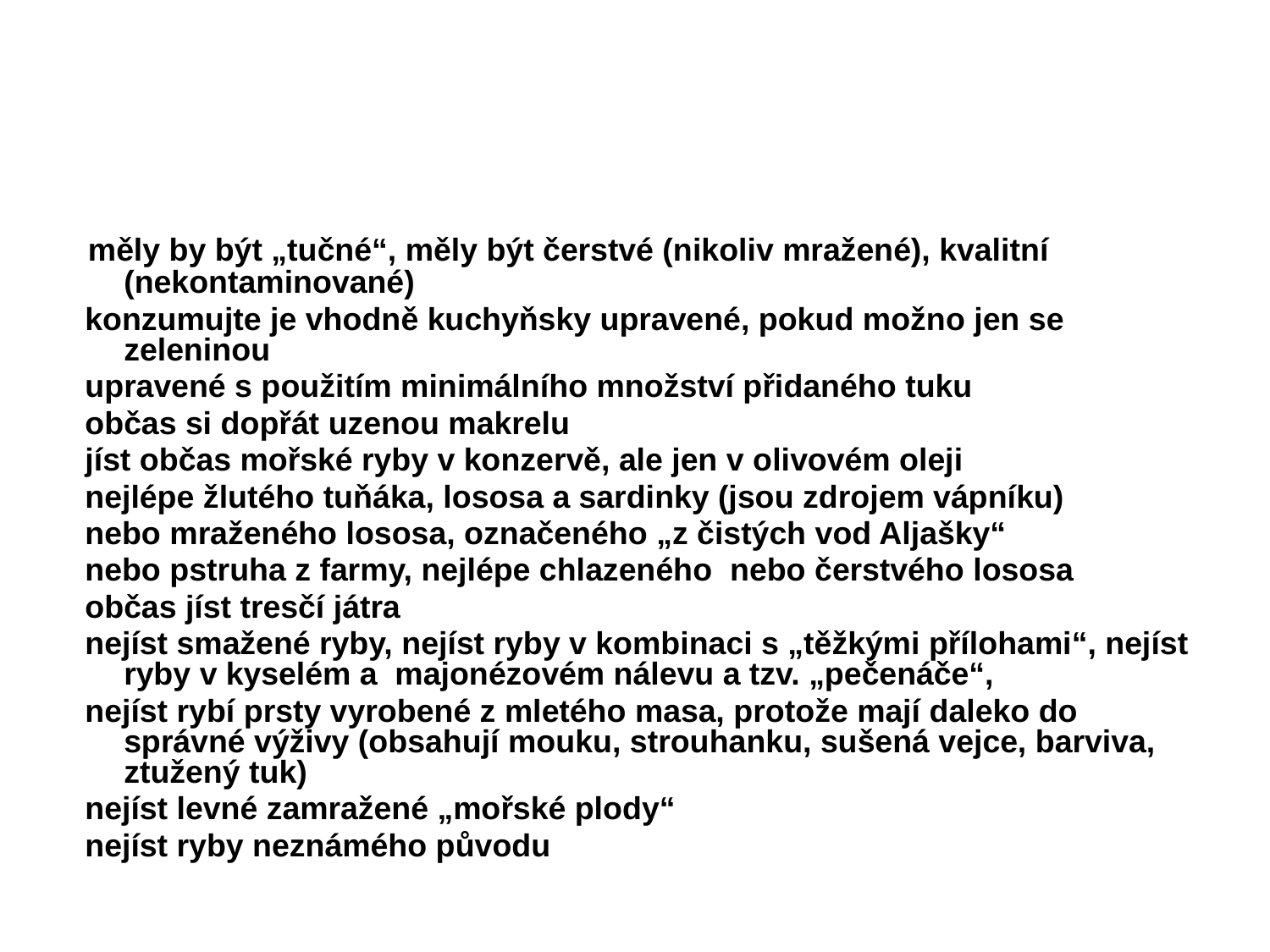

#
 měly by být „tučné“, měly být čerstvé (nikoliv mražené), kvalitní (nekontaminované)
 konzumujte je vhodně kuchyňsky upravené, pokud možno jen se zeleninou
 upravené s použitím minimálního množství přidaného tuku
 občas si dopřát uzenou makrelu
 jíst občas mořské ryby v konzervě, ale jen v olivovém oleji
 nejlépe žlutého tuňáka, lososa a sardinky (jsou zdrojem vápníku)
 nebo mraženého lososa, označeného „z čistých vod Aljašky“
 nebo pstruha z farmy, nejlépe chlazeného  nebo čerstvého lososa
 občas jíst tresčí játra
 nejíst smažené ryby, nejíst ryby v kombinaci s „těžkými přílohami“, nejíst ryby v kyselém a  majonézovém nálevu a tzv. „pečenáče“,
 nejíst rybí prsty vyrobené z mletého masa, protože mají daleko do správné výživy (obsahují mouku, strouhanku, sušená vejce, barviva, ztužený tuk)
 nejíst levné zamražené „mořské plody“
 nejíst ryby neznámého původu